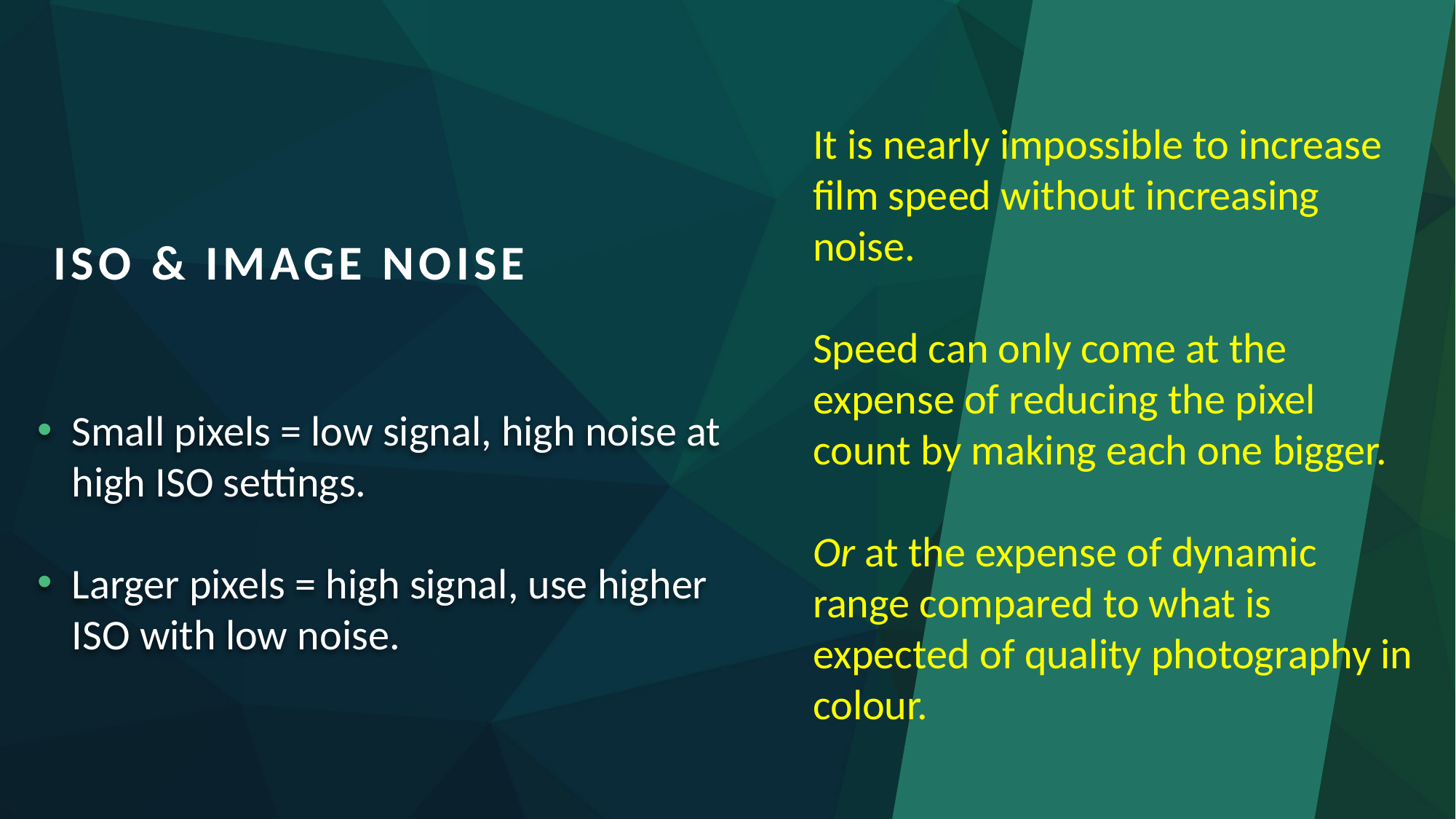

It is nearly impossible to increase film speed without increasing noise.

Speed can only come at the expense of reducing the pixel count by making each one bigger.

Or at the expense of dynamic range compared to what is expected of quality photography in colour.

# ISO & image noise

Small pixels = low signal, high noise at high ISO settings.

Larger pixels = high signal, use higher ISO with low noise.